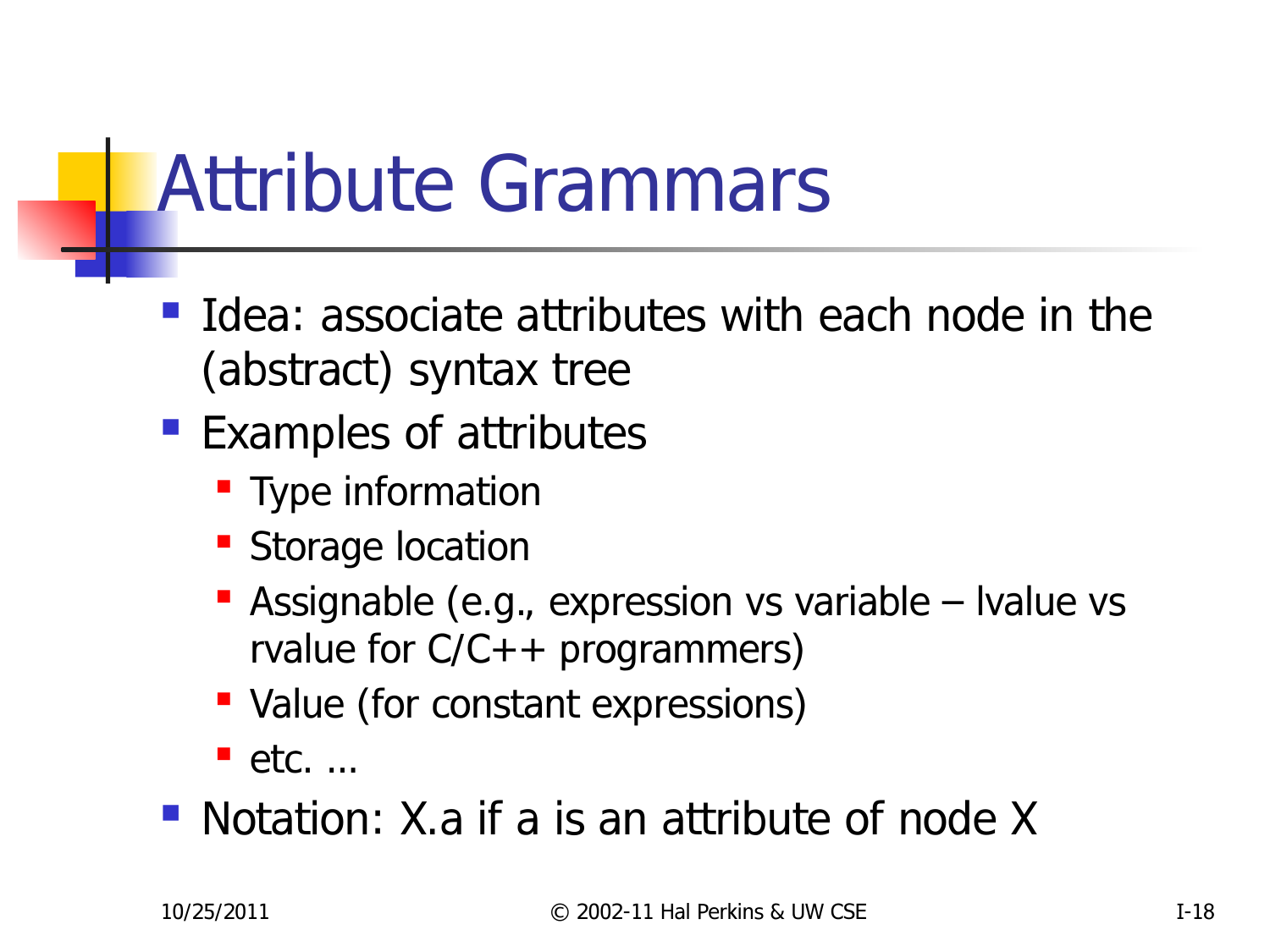

# Attribute Grammars
Idea: associate attributes with each node in the (abstract) syntax tree
Examples of attributes
Type information
Storage location
Assignable (e.g., expression vs variable – lvalue vs rvalue for C/C++ programmers)
Value (for constant expressions)
etc. …
Notation: X.a if a is an attribute of node X
10/25/2011
© 2002-11 Hal Perkins & UW CSE
I-18